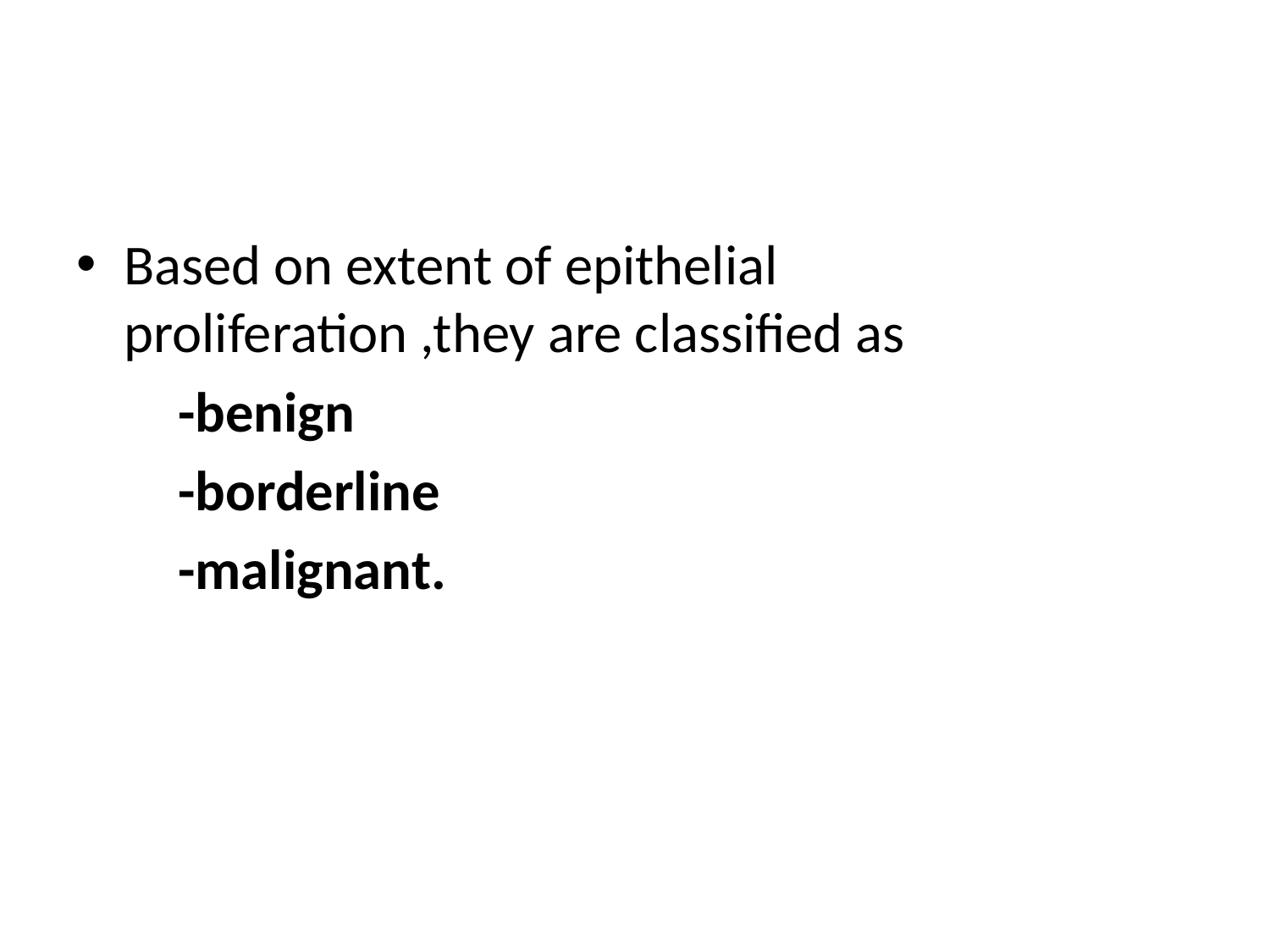

#
Based on extent of epithelial proliferation ,they are classified as
        -benign
        -borderline
        -malignant.